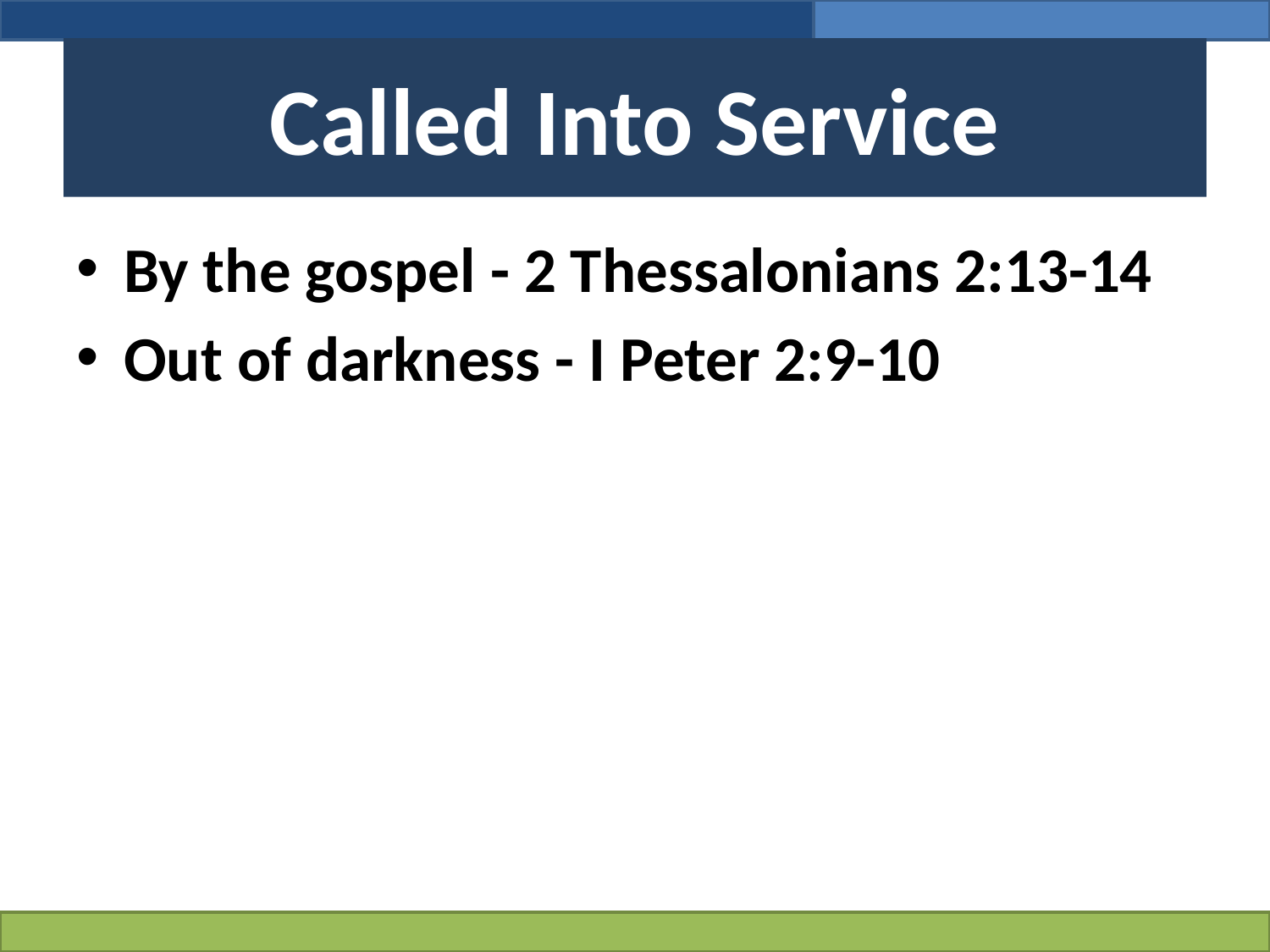

# Called Into Service
By the gospel - 2 Thessalonians 2:13-14
Out of darkness - I Peter 2:9-10